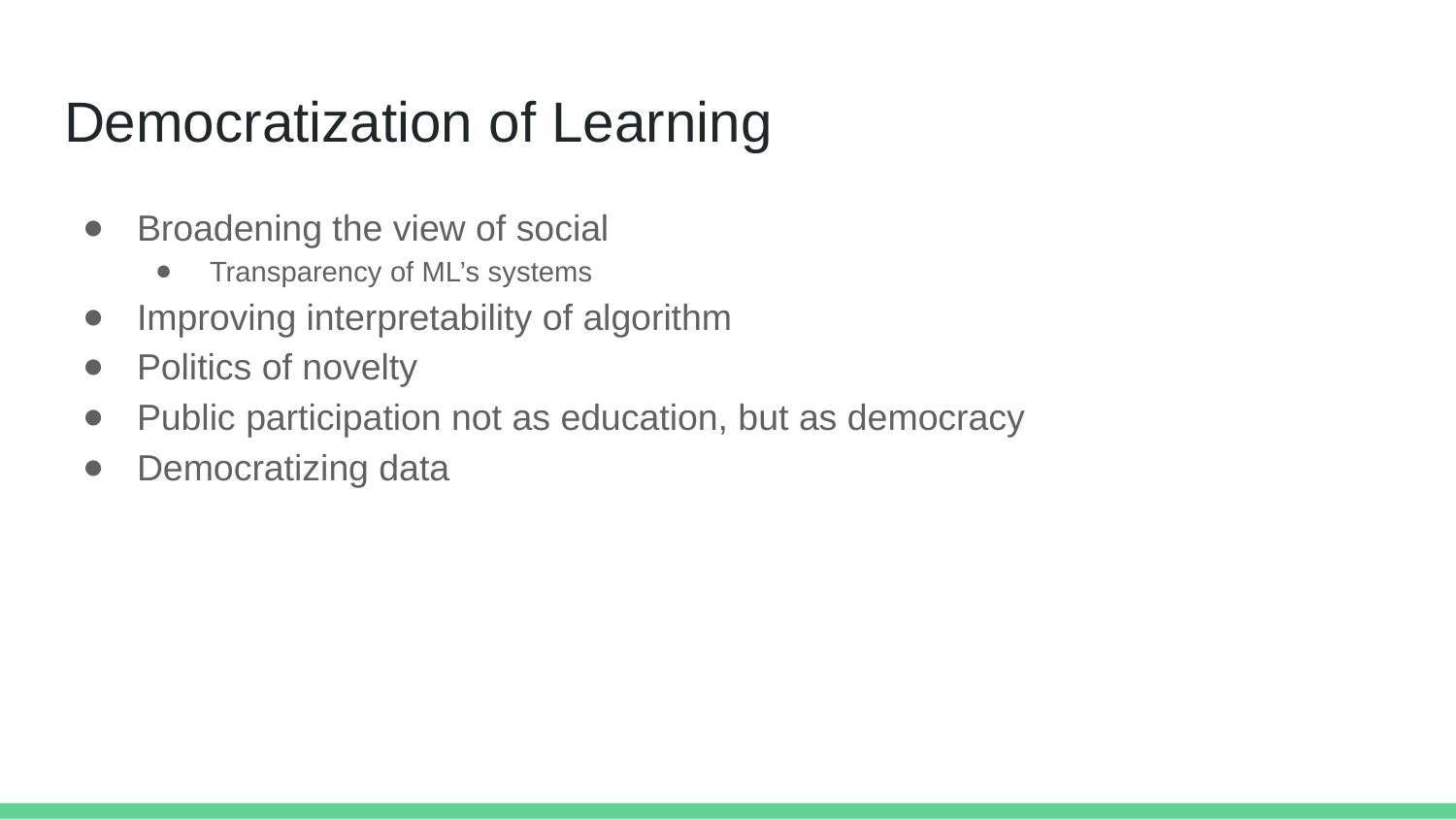

# Democratization of Learning
Broadening the view of social
Transparency of ML’s systems
Improving interpretability of algorithm
Politics of novelty
Public participation not as education, but as democracy
Democratizing data